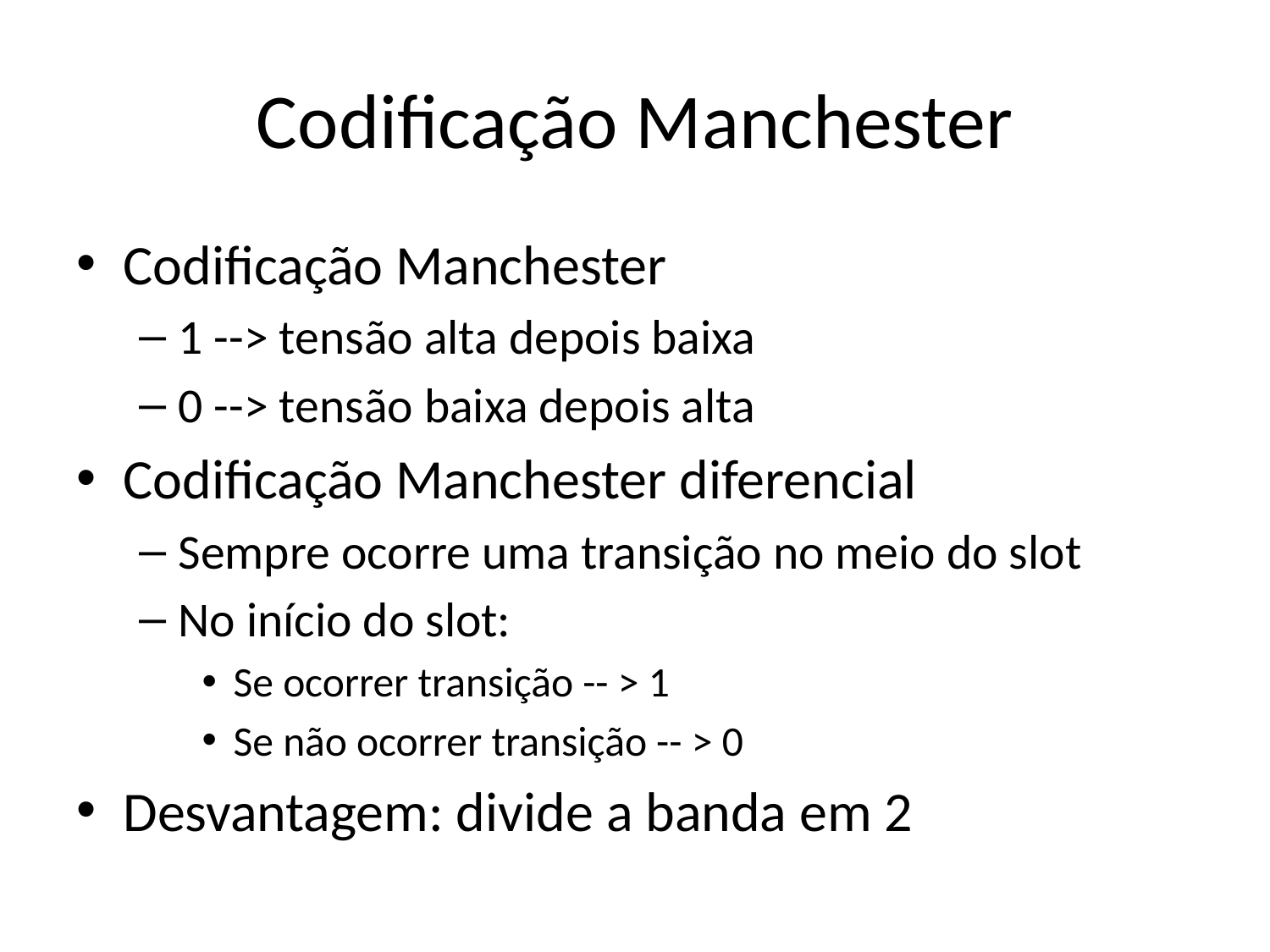

# Codificação Manchester
Codificação Manchester
1 --> tensão alta depois baixa
0 --> tensão baixa depois alta
Codificação Manchester diferencial
Sempre ocorre uma transição no meio do slot
No início do slot:
Se ocorrer transição -- > 1
Se não ocorrer transição -- > 0
Desvantagem: divide a banda em 2